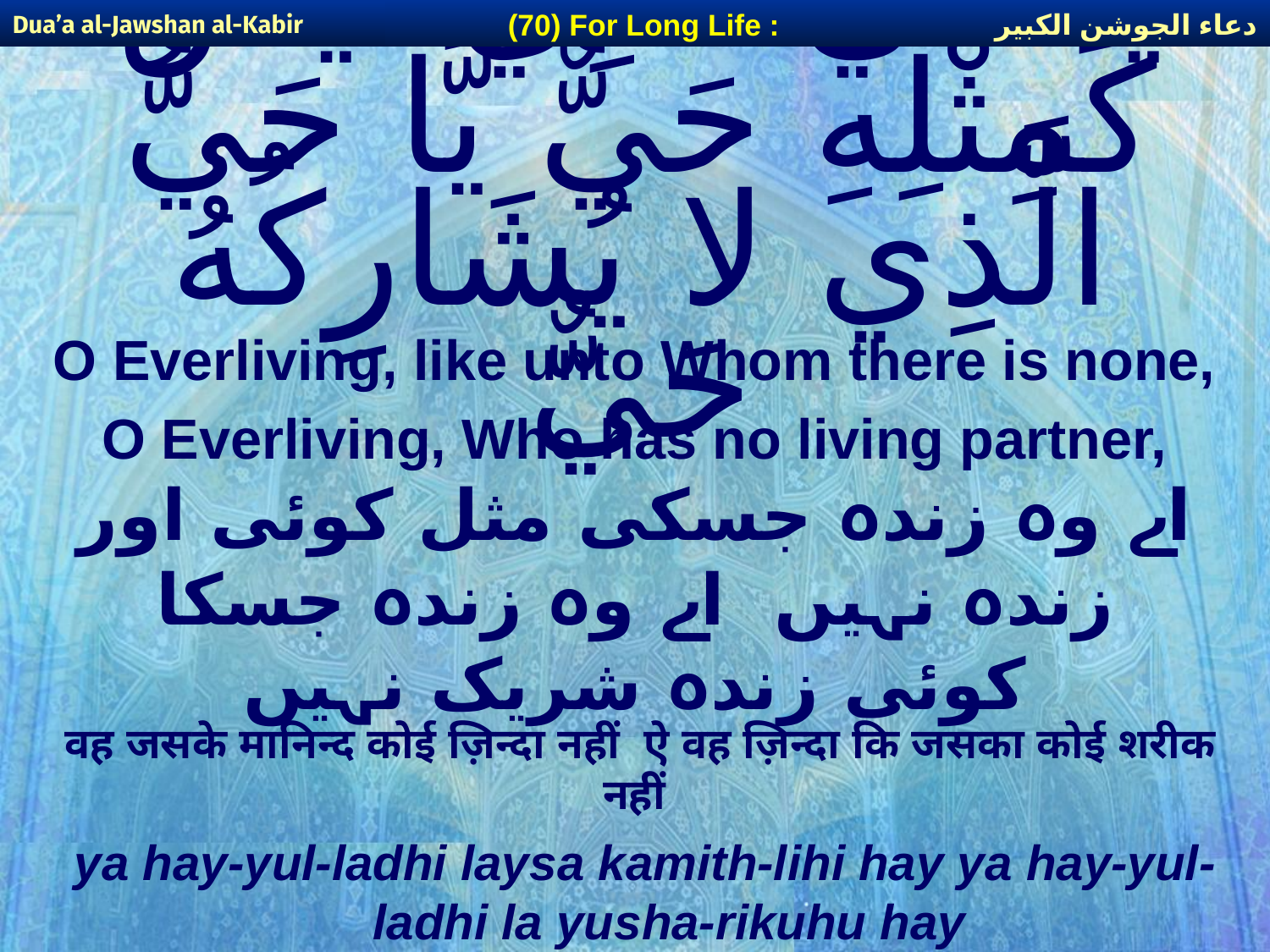

دعاء الجوشن الكبير
(70) For Long Life :
Dua’a al-Jawshan al-Kabir
# يَّا حَيُّ الَّذِي لَيْسَ كَمِثْلِهِ حَيٌّ يَّا حَيُّ الَّذِي لا يُشَارِكُهُ حَيٌّ
O Everliving, like unto Whom there is none,
O Everliving, Who has no living partner,
اے وہ زندہ جسکی مثل کوئی اور زندہ نہیں  اے وہ زندہ جسکا کوئی زندہ شریک نہیں
वह जसके मानिन्द कोई ज़िन्दा नहीं  ऐ वह ज़िन्दा कि जसका कोई शरीक नहीं
ya hay-yul-ladhi laysa kamith-lihi hay ya hay-yul-ladhi la yusha-rikuhu hay